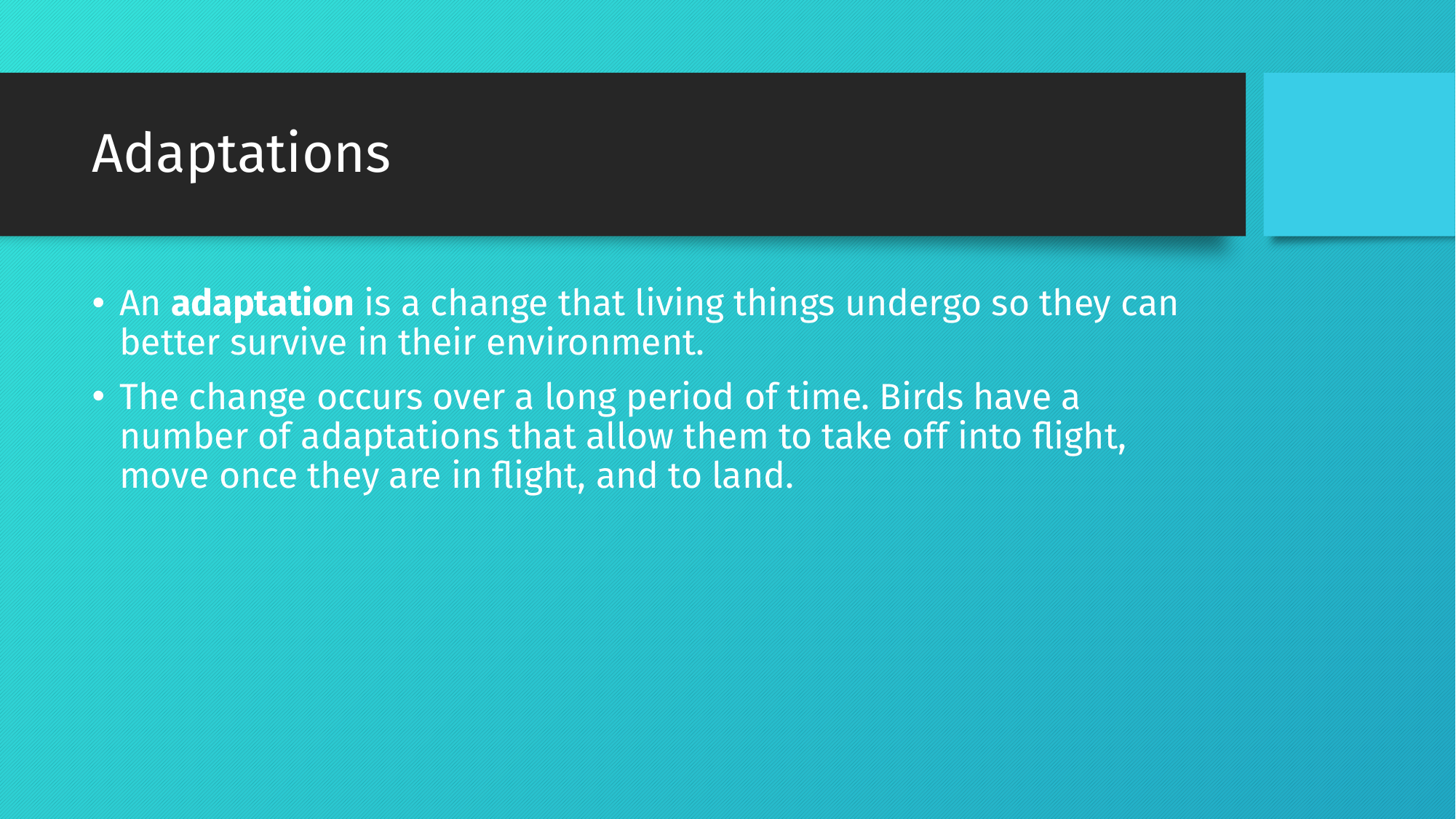

# Adaptations
An adaptation is a change that living things undergo so they can better survive in their environment.
The change occurs over a long period of time. Birds have a number of adaptations that allow them to take off into flight, move once they are in flight, and to land.